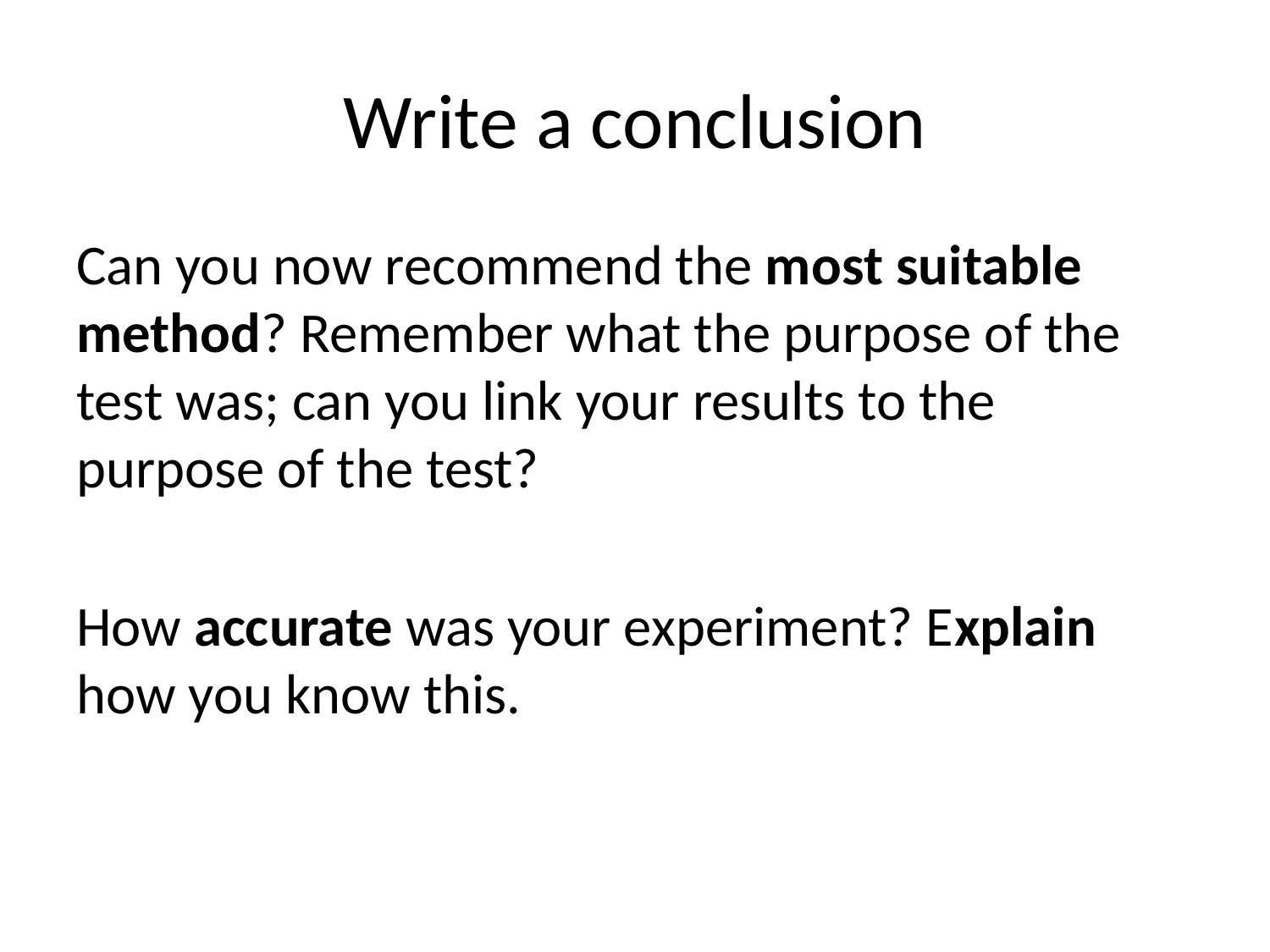

# Write a conclusion
Can you now recommend the most suitable method? Remember what the purpose of the test was; can you link your results to the purpose of the test?

How accurate was your experiment? Explain how you know this.